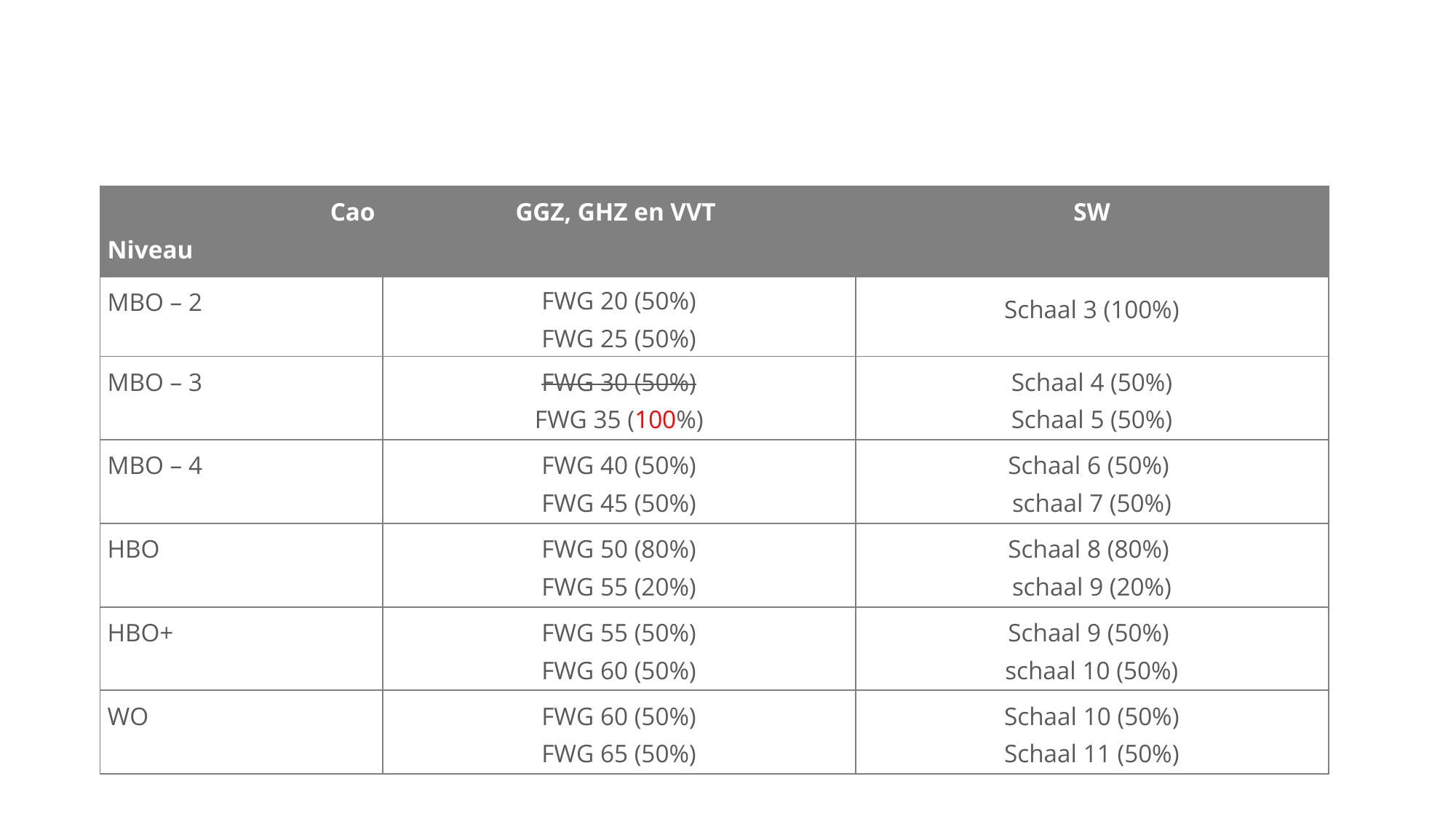

# Inschaling per opleidingsniveau
| Cao Niveau | GGZ, GHZ en VVT | SW |
| --- | --- | --- |
| MBO – 2 | FWG 20 (50%) FWG 25 (50%) | Schaal 3 (100%) |
| MBO – 3 | FWG 30 (50%) FWG 35 (100%) | Schaal 4 (50%) Schaal 5 (50%) |
| MBO – 4 | FWG 40 (50%) FWG 45 (50%) | Schaal 6 (50%) schaal 7 (50%) |
| HBO | FWG 50 (80%) FWG 55 (20%) | Schaal 8 (80%) schaal 9 (20%) |
| HBO+ | FWG 55 (50%) FWG 60 (50%) | Schaal 9 (50%) schaal 10 (50%) |
| WO | FWG 60 (50%) FWG 65 (50%) | Schaal 10 (50%) Schaal 11 (50%) |